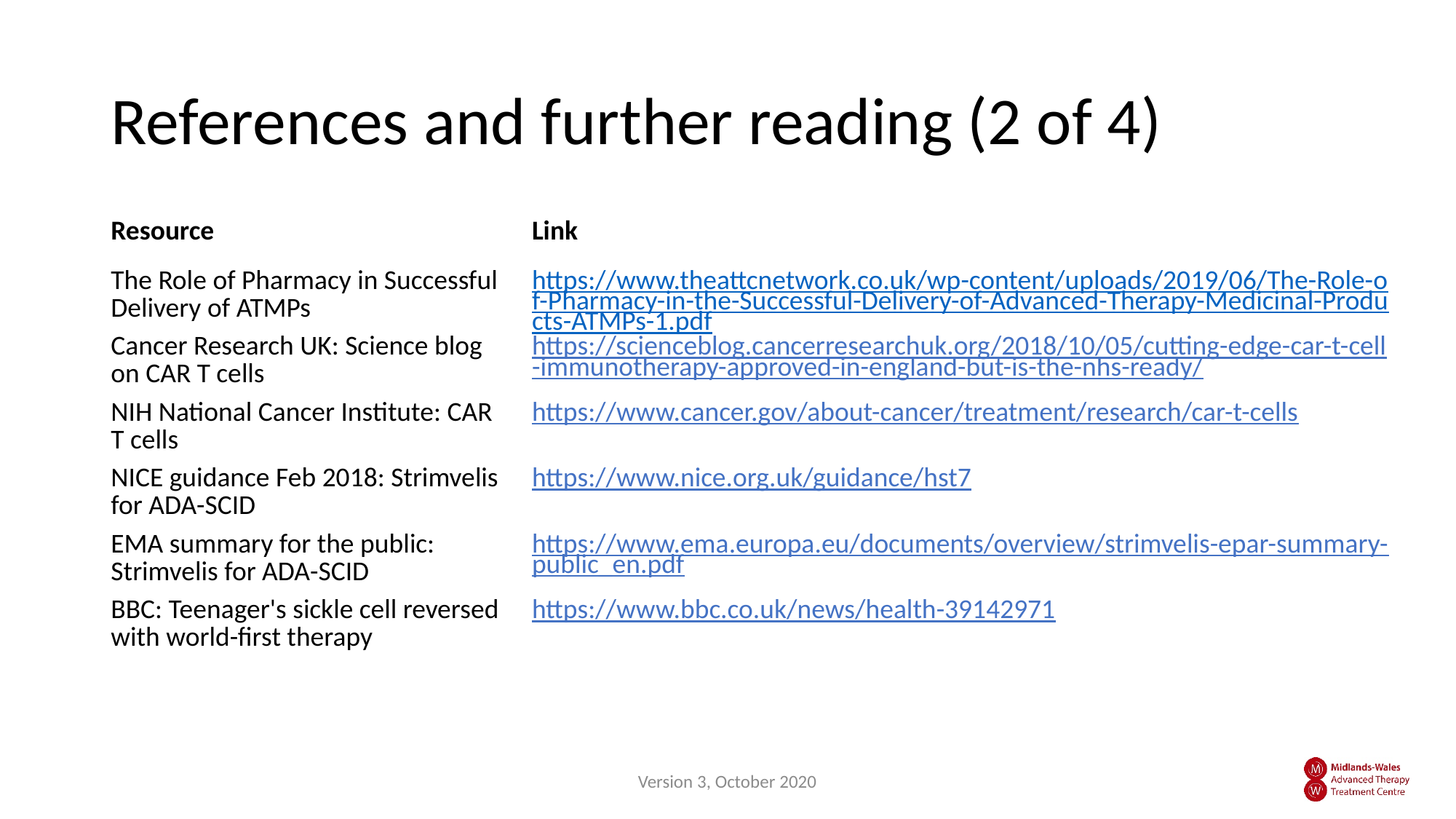

# References and further reading (2 of 4)
| Resource | Link |
| --- | --- |
| The Role of Pharmacy in Successful Delivery of ATMPs | https://www.theattcnetwork.co.uk/wp-content/uploads/2019/06/The-Role-of-Pharmacy-in-the-Successful-Delivery-of-Advanced-Therapy-Medicinal-Products-ATMPs-1.pdf |
| Cancer Research UK: Science blog on CAR T cells | https://scienceblog.cancerresearchuk.org/2018/10/05/cutting-edge-car-t-cell-immunotherapy-approved-in-england-but-is-the-nhs-ready/ |
| NIH National Cancer Institute: CAR T cells | https://www.cancer.gov/about-cancer/treatment/research/car-t-cells |
| NICE guidance Feb 2018: Strimvelis for ADA-SCID | https://www.nice.org.uk/guidance/hst7 |
| EMA summary for the public: Strimvelis for ADA-SCID | https://www.ema.europa.eu/documents/overview/strimvelis-epar-summary-public\_en.pdf |
| BBC: Teenager's sickle cell reversed with world-first therapy | https://www.bbc.co.uk/news/health-39142971 |
Version 3, October 2020